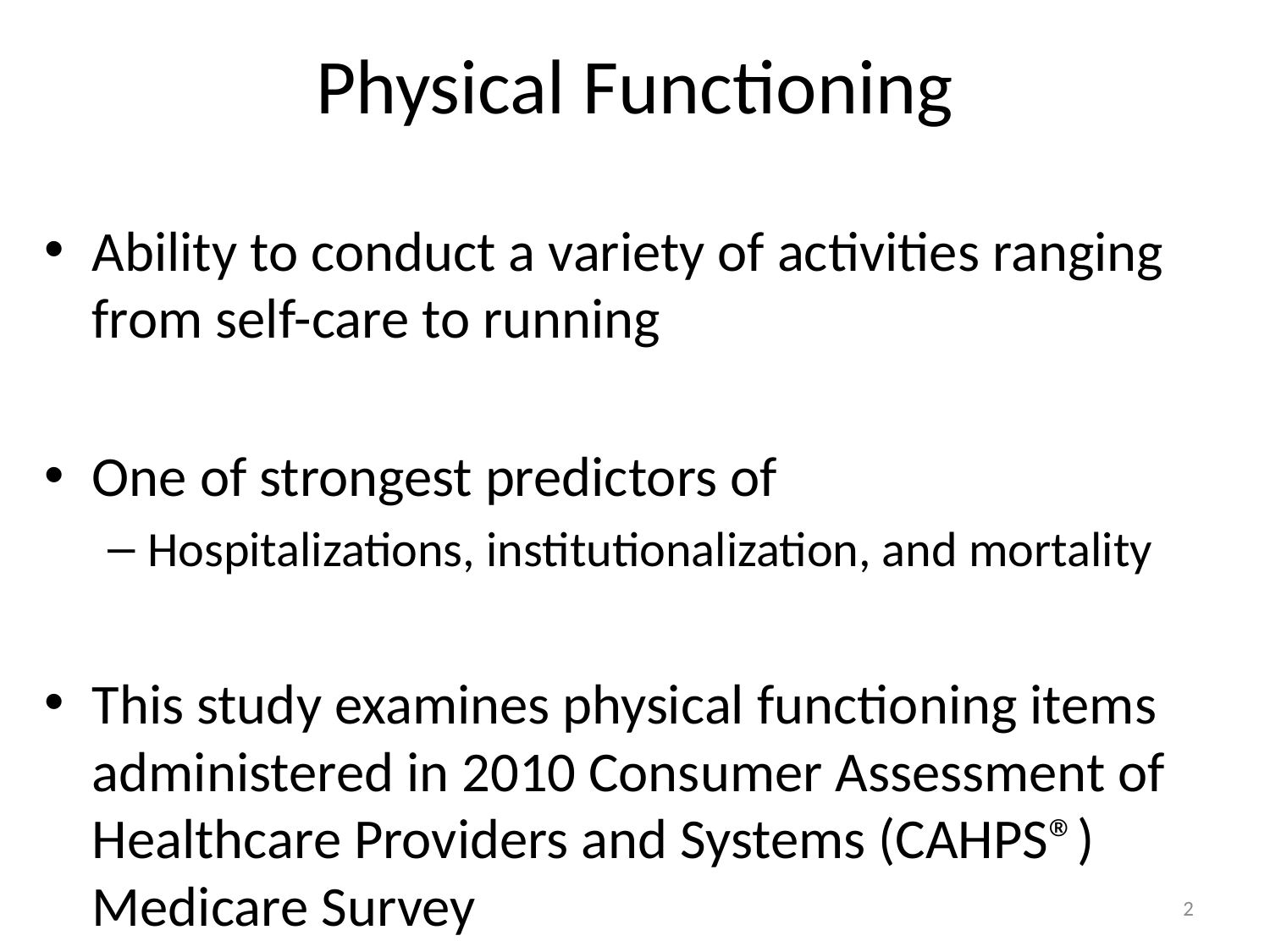

# Physical Functioning
Ability to conduct a variety of activities ranging from self-care to running

One of strongest predictors of
Hospitalizations, institutionalization, and mortality

This study examines physical functioning items administered in 2010 Consumer Assessment of Healthcare Providers and Systems (CAHPS®) Medicare Survey
2